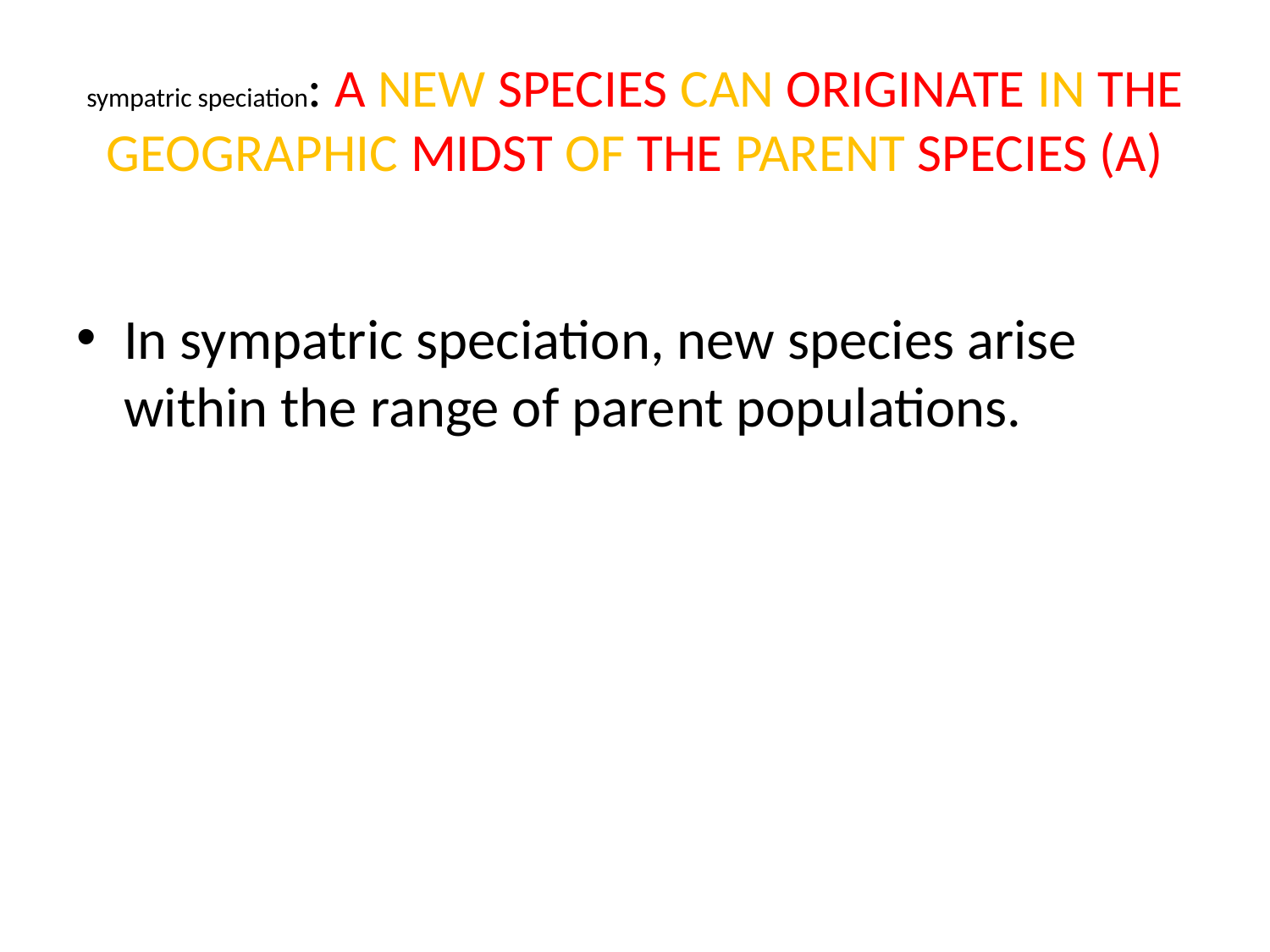

# sympatric speciation: A NEW SPECIES CAN ORIGINATE IN THE GEOGRAPHIC MIDST OF THE PARENT SPECIES (A)
In sympatric speciation, new species arise within the range of parent populations.